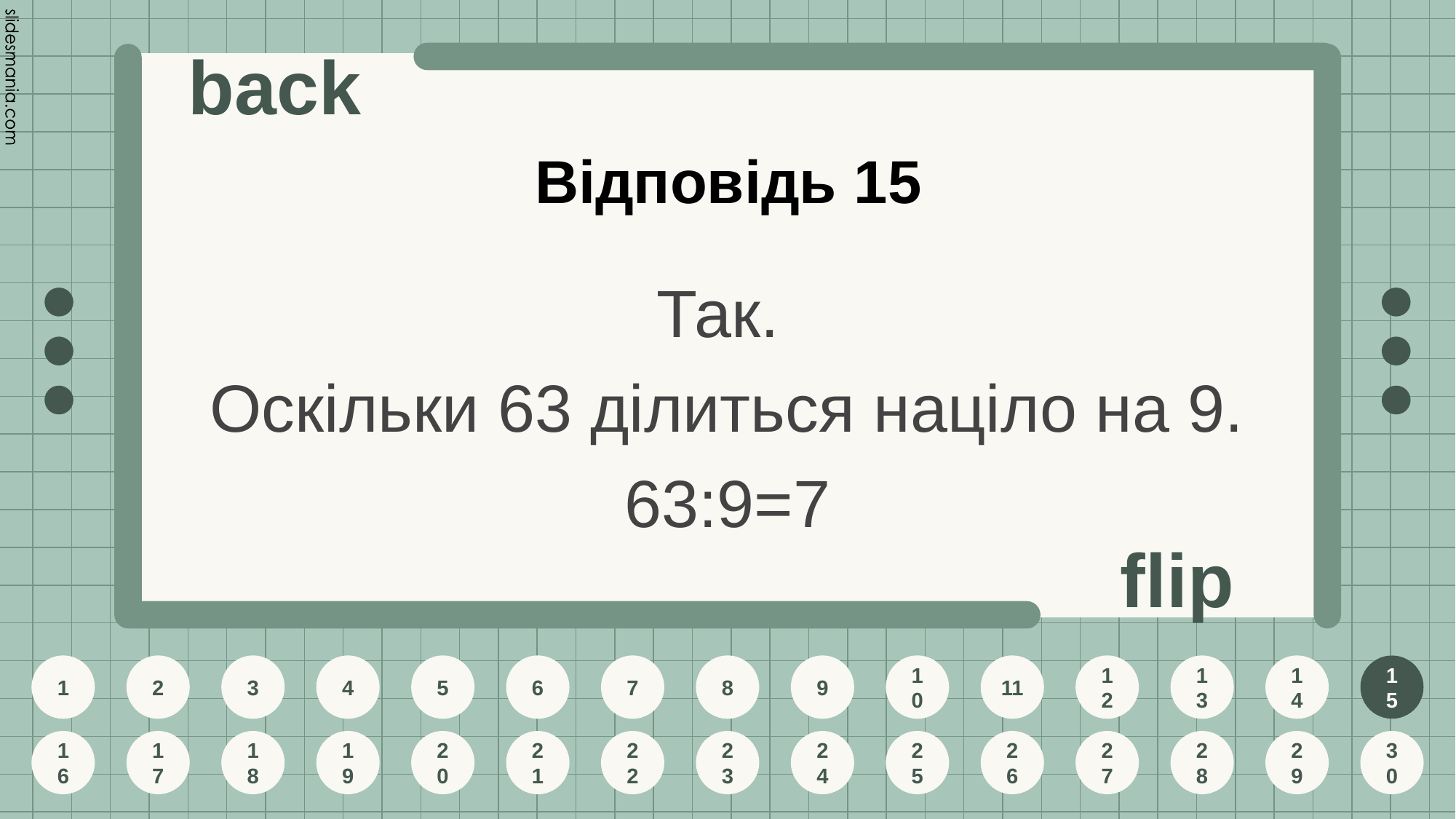

# Відповідь 15
Так.
Оскільки 63 ділиться націло на 9.
63:9=7

15